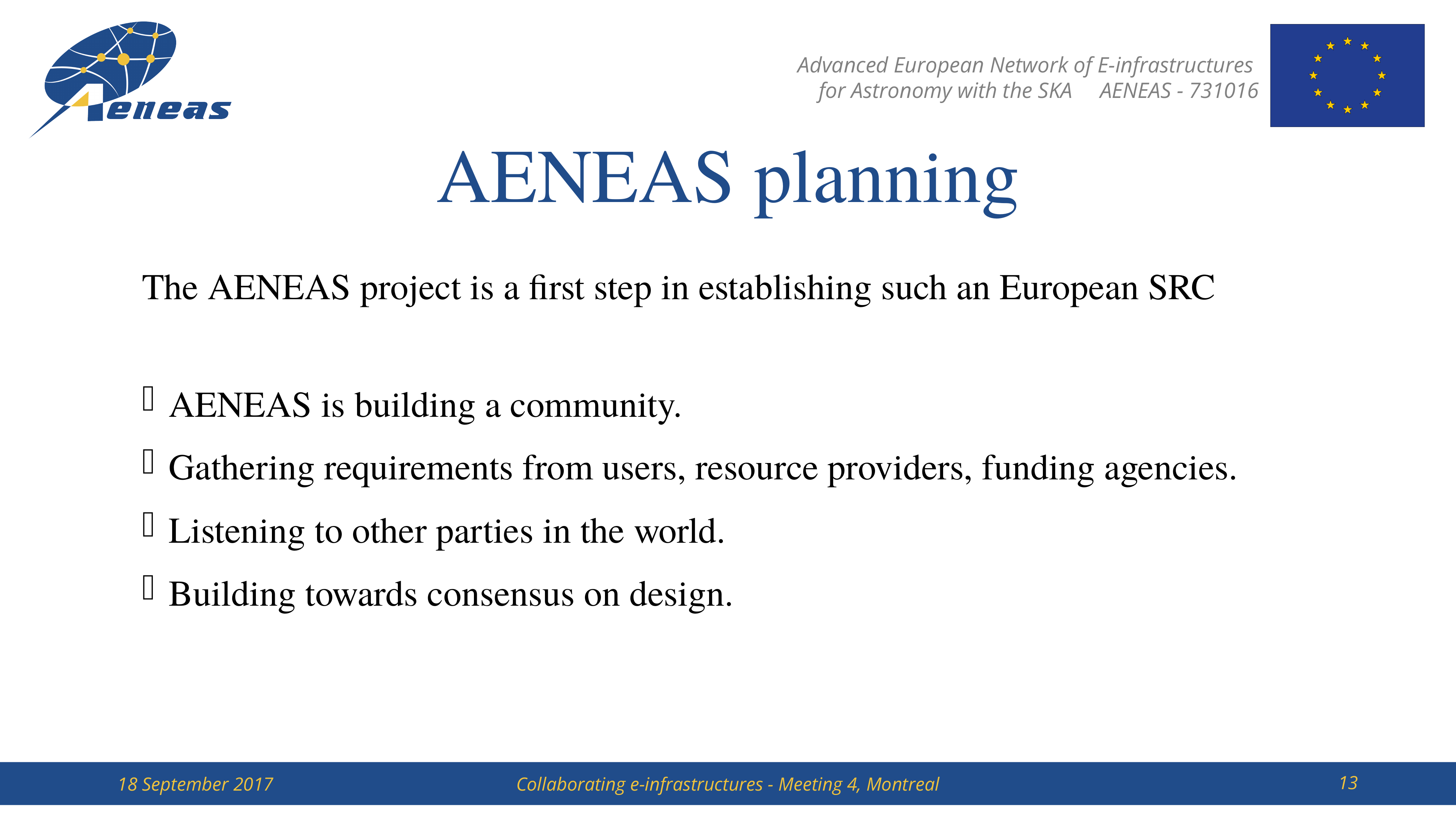

AENEAS planning
The AENEAS project is a first step in establishing such an European SRC

AENEAS is building a community.
Gathering requirements from users, resource providers, funding agencies.
Listening to other parties in the world.
Building towards consensus on design.

13